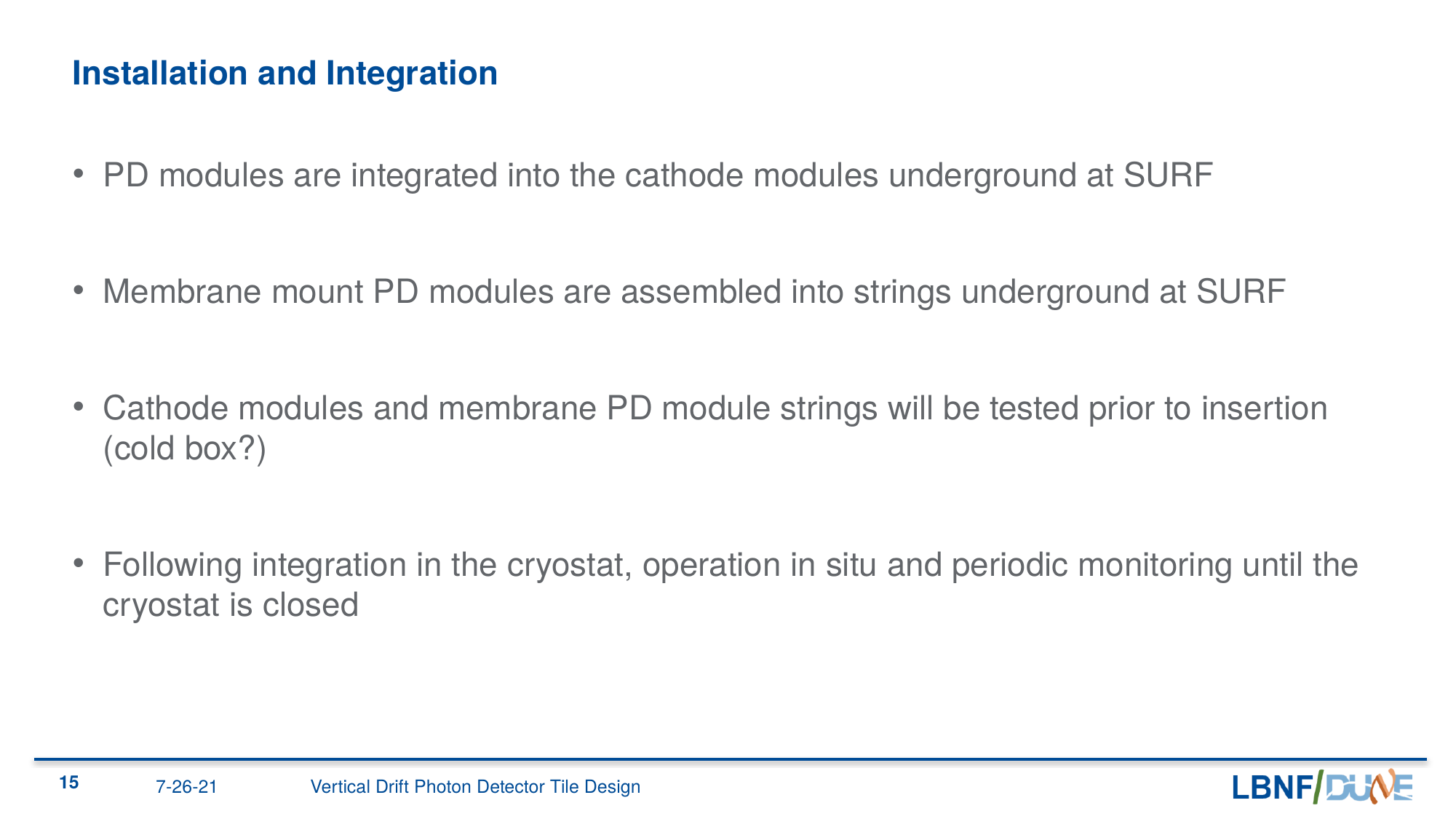

# Installation and Integration
PD modules are integrated into the cathode modules underground at SURF

Membrane mount PD modules are assembled into strings underground at SURF

Cathode modules and membrane PD module strings will be tested prior to insertion (cold box?)

Following integration in the cryostat, operation in situ and periodic monitoring until the cryostat is closed
15
7-26-21
Vertical Drift Photon Detector Tile Design